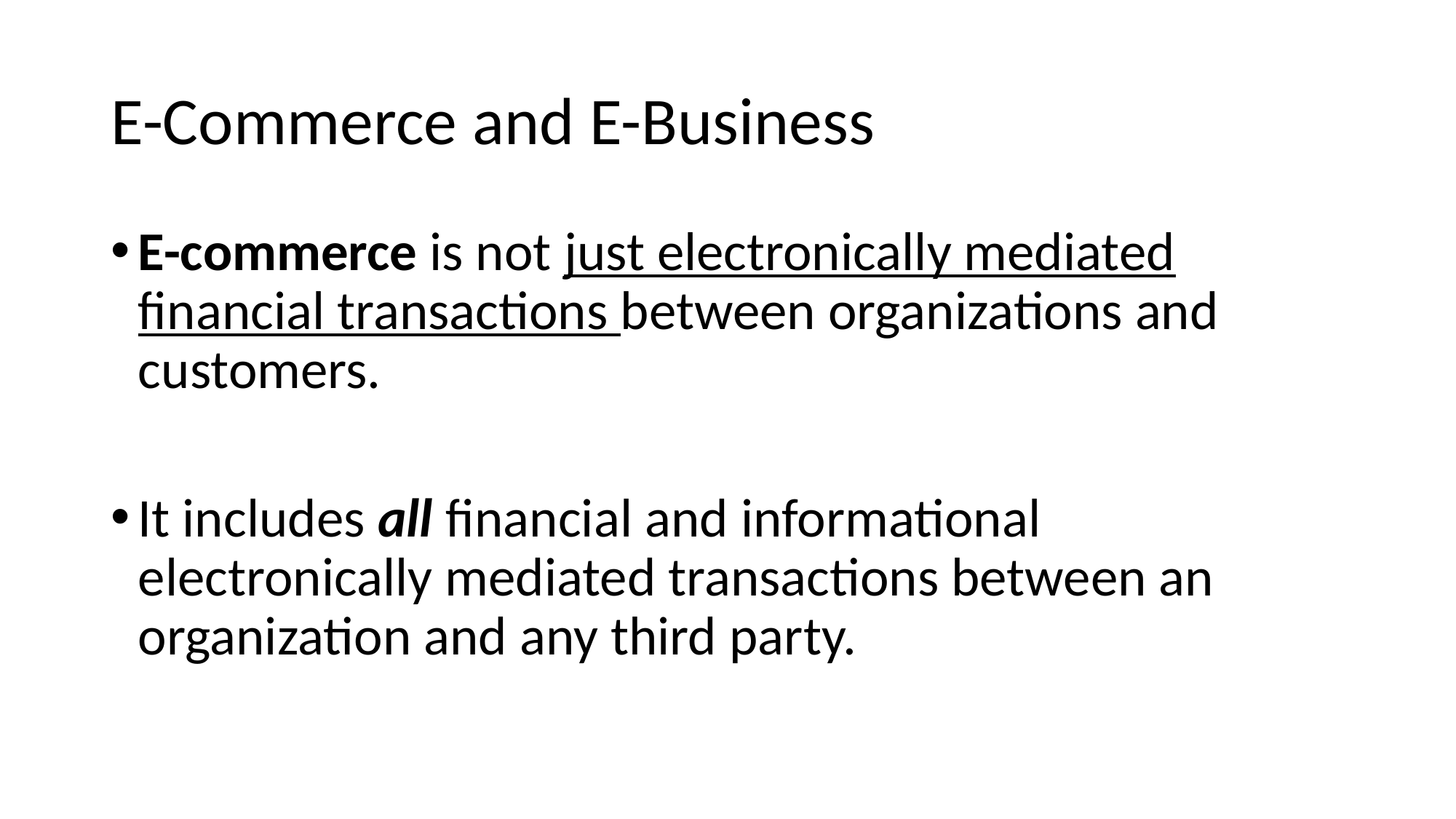

# E-Commerce and E-Business
E-commerce is not just electronically mediated financial transactions between organizations and customers.

It includes all financial and informational electronically mediated transactions between an organization and any third party.